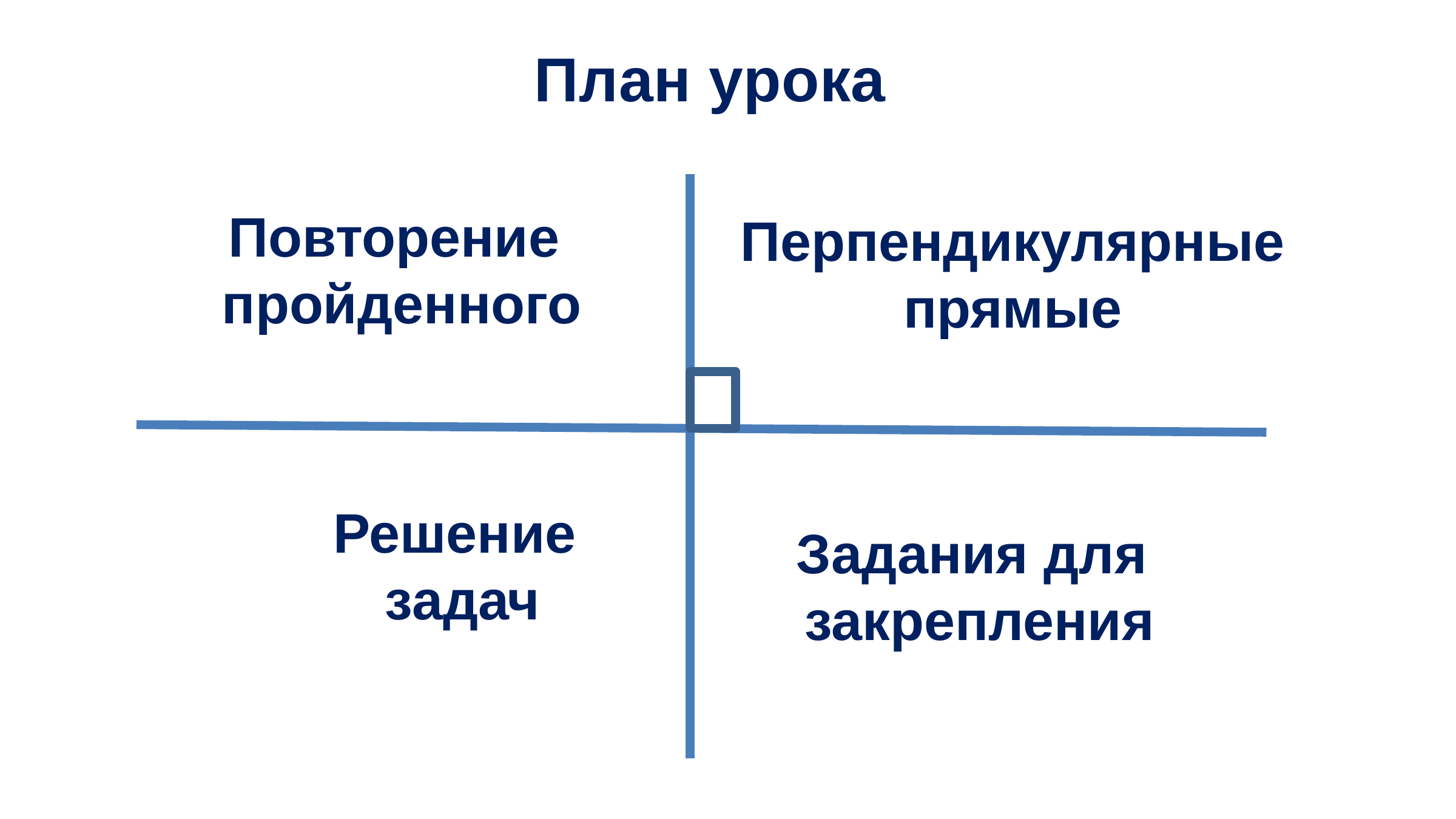

План урока
Повторение
пройденного
Перпендикулярные прямые

Решение
задач
Задания для
закрепления